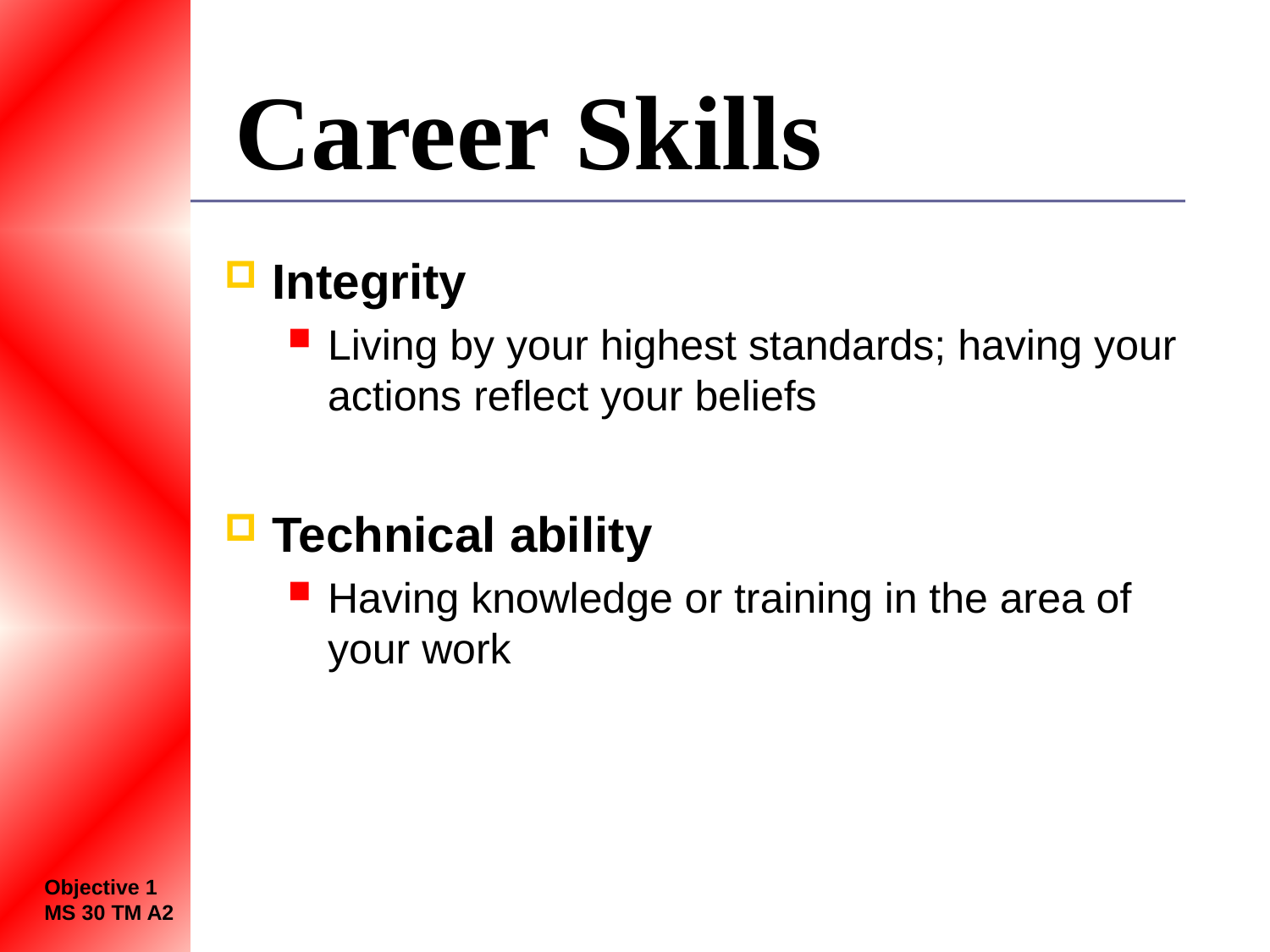

Career Skills
Integrity
Living by your highest standards; having your actions reflect your beliefs

Technical ability
Having knowledge or training in the area of your work
Objective 1
MS 30 TM A2